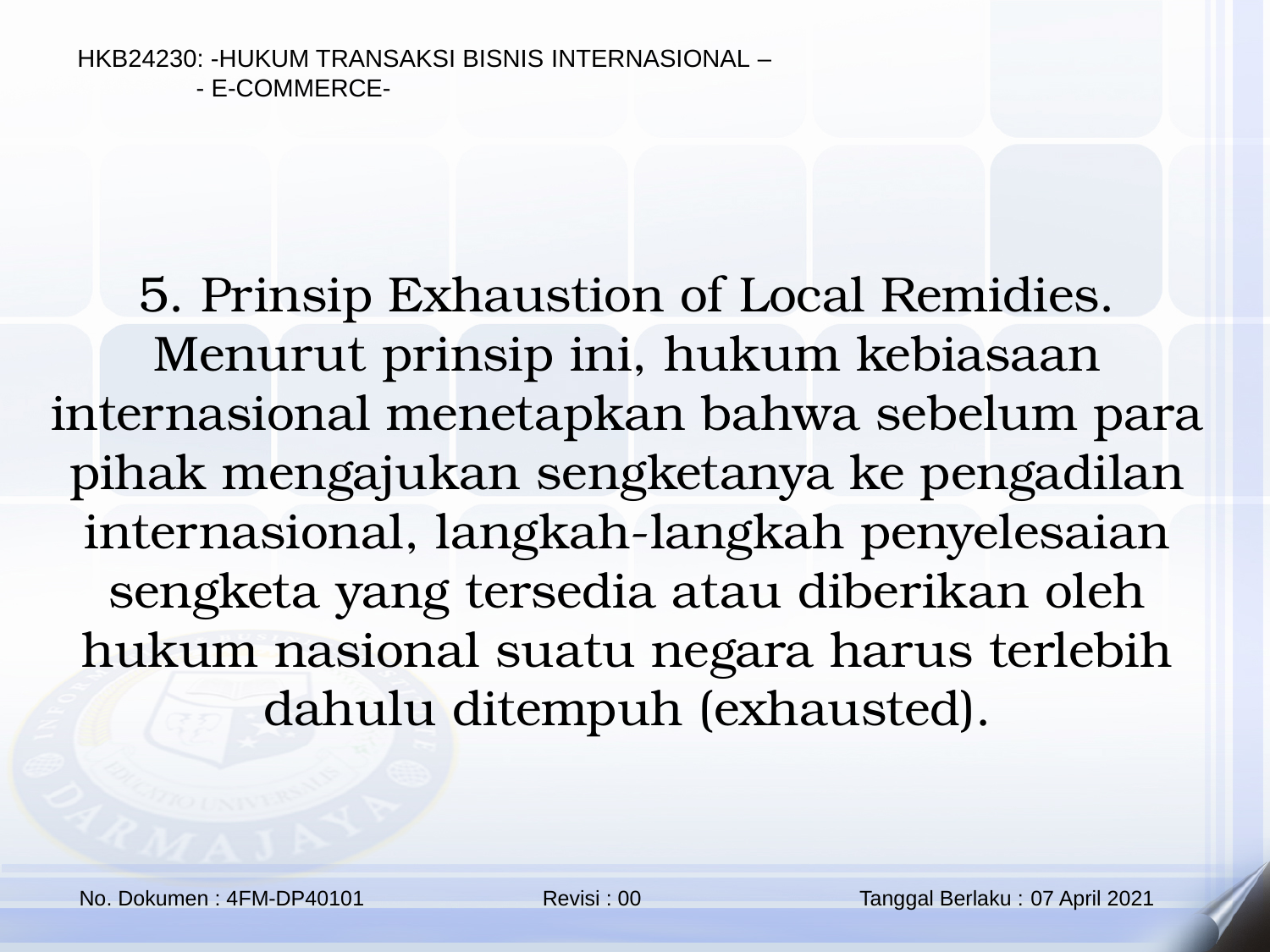

5. Prinsip Exhaustion of Local Remidies. Menurut prinsip ini, hukum kebiasaan internasional menetapkan bahwa sebelum para pihak mengajukan sengketanya ke pengadilan internasional, langkah-langkah penyelesaian sengketa yang tersedia atau diberikan oleh hukum nasional suatu negara harus terlebih dahulu ditempuh (exhausted).